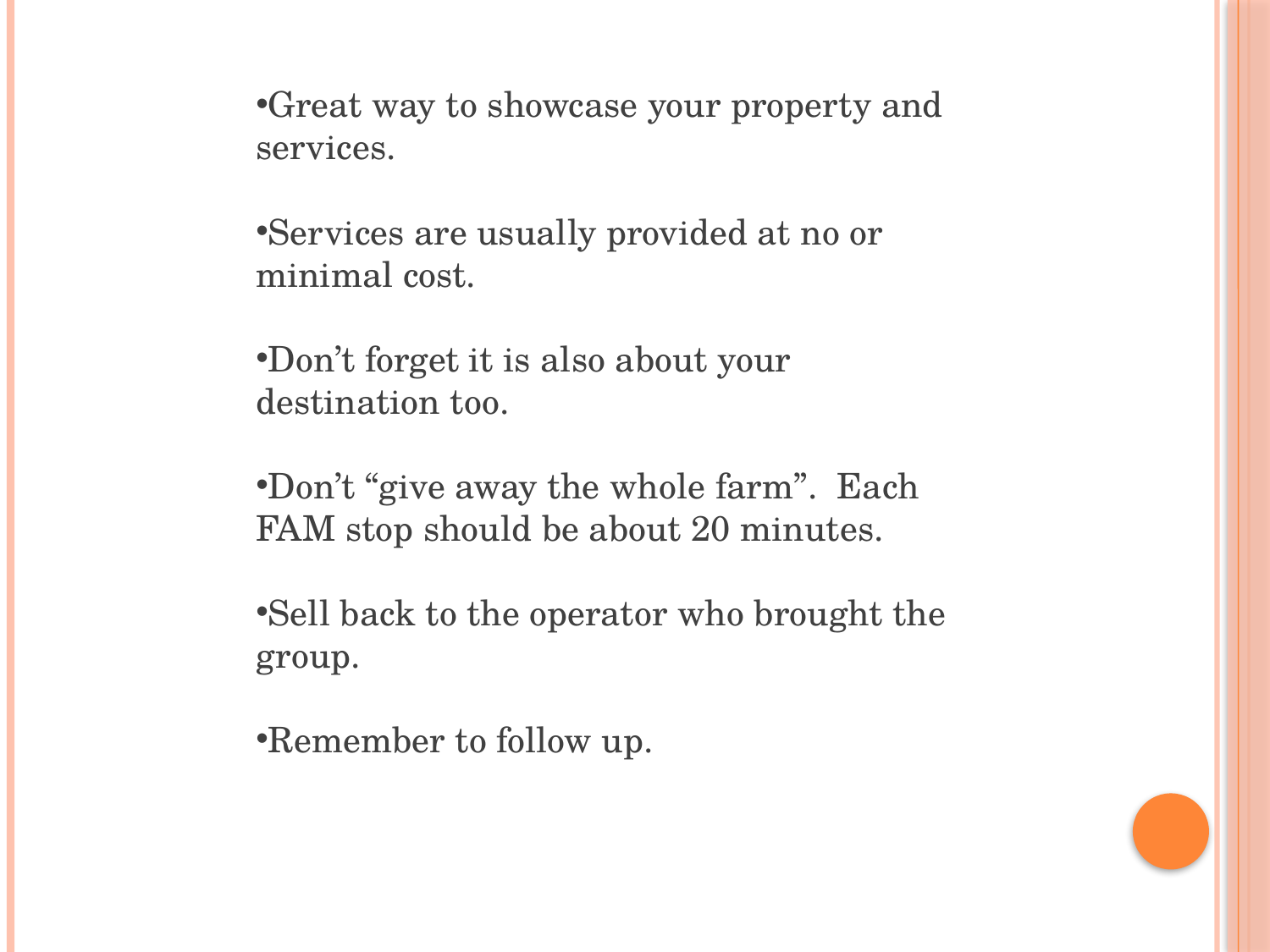

Great way to showcase your property and services.

Services are usually provided at no or minimal cost.

Don’t forget it is also about your destination too.

Don’t “give away the whole farm”.  Each FAM stop should be about 20 minutes.

Sell back to the operator who brought the group.

Remember to follow up.